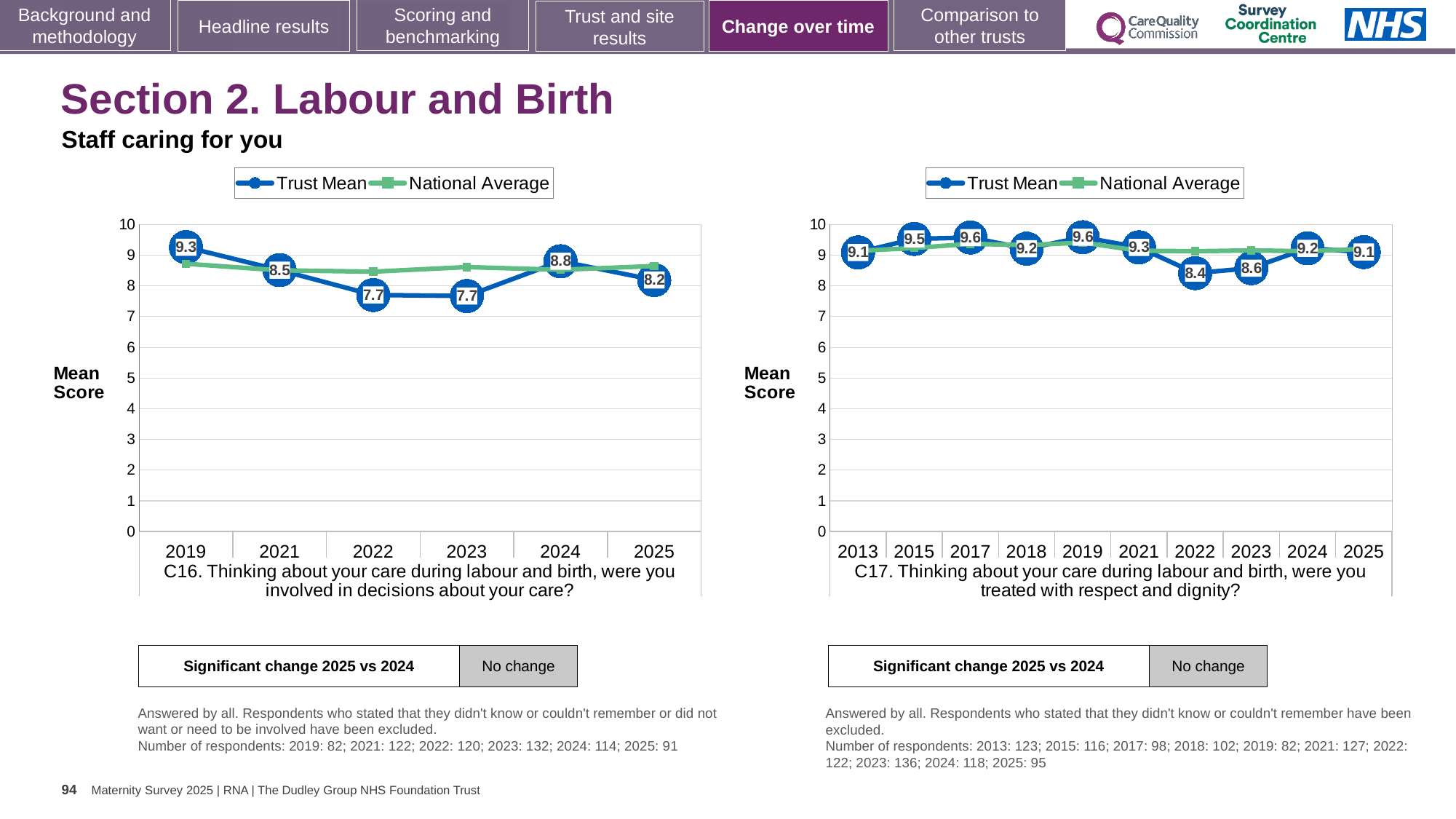

# Section 2. Labour and Birth
Staff caring for you

### Chart

| Category | Trust Mean | National Average |
|---|---|---|
| 2019 | 9.259929386556312 | 8.718690948994155 |
| 2021 | 8.512051206028671 | 8.505303455355547 |
| 2022 | 7.702743027837629 | 8.461507031120597 |
| 2023 | 7.669665232319614 | 8.611297935737216 |
| 2024 | 8.80136847982098 | 8.52109721217814 |
| 2025 | 8.191426812339039 | 8.644805561846152 |

### Chart

| Category | Trust Mean | National Average |
|---|---|---|
| 2013 | 9.0880496115293 | 9.138546999961067 |
| 2015 | 9.52733776188043 | 9.231617645126759 |
| 2017 | 9.57287039787448 | 9.367593548648186 |
| 2018 | 9.210845162301368 | 9.324567682623162 |
| 2019 | 9.583164099950803 | 9.406781776182266 |
| 2021 | 9.253761788534916 | 9.142266541253438 |
| 2022 | 8.41365118797488 | 9.1261822553367 |
| 2023 | 8.577622505114833 | 9.154460787850113 |
| 2024 | 9.224432378275653 | 9.126387956298561 |
| 2025 | 9.100360535348429 | 9.205429639425253 |
| Significant change 2025 vs 2024 | No change |
| --- | --- |
| Significant change 2025 vs 2024 | No change |
| --- | --- |
Answered by all. Respondents who stated that they didn't know or couldn't remember or did not want or need to be involved have been excluded.
Number of respondents: 2019: 82; 2021: 122; 2022: 120; 2023: 132; 2024: 114; 2025: 91
Answered by all. Respondents who stated that they didn't know or couldn't remember have been excluded.
Number of respondents: 2013: 123; 2015: 116; 2017: 98; 2018: 102; 2019: 82; 2021: 127; 2022: 122; 2023: 136; 2024: 118; 2025: 95
94